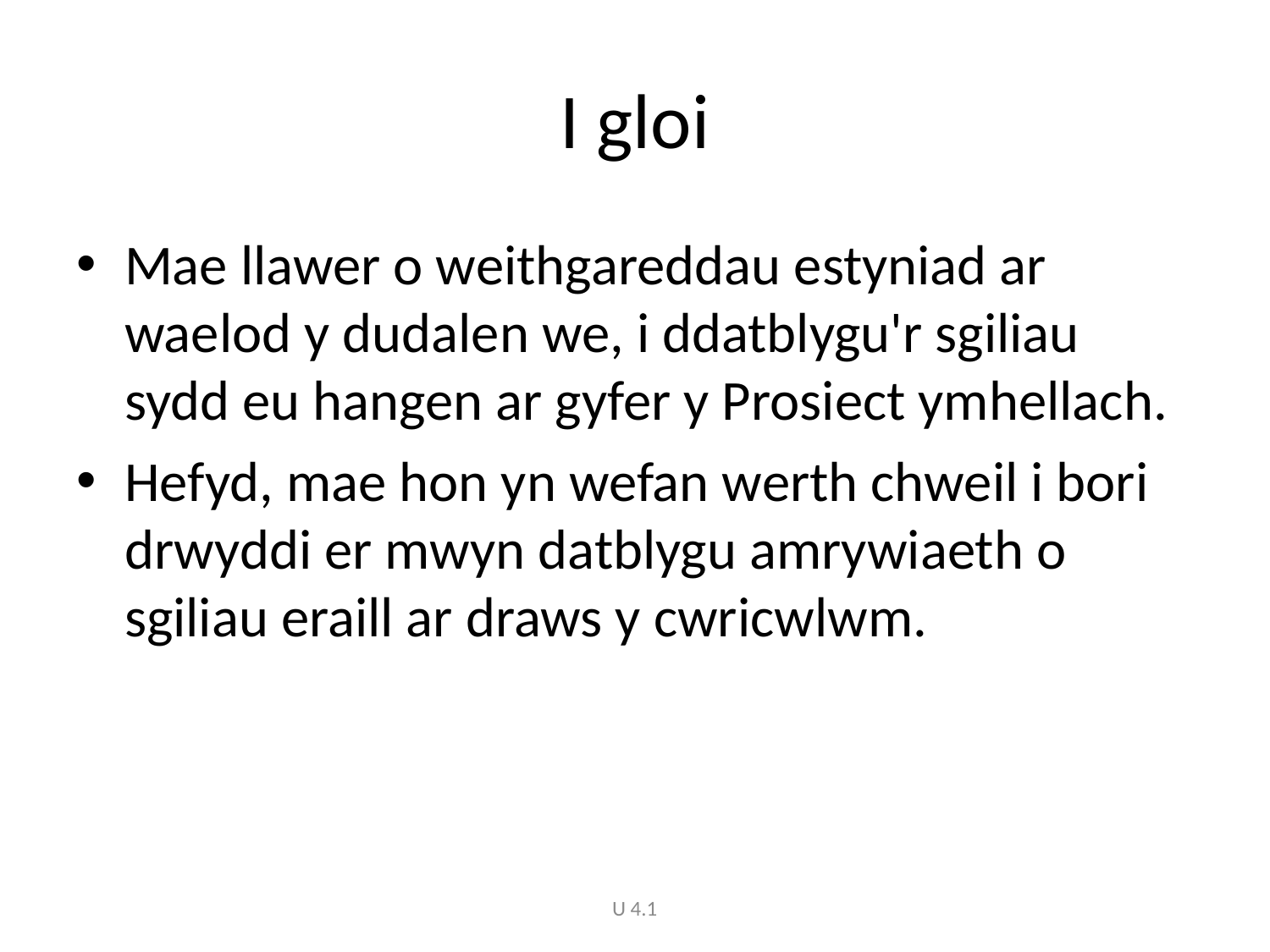

# I gloi
Mae llawer o weithgareddau estyniad ar waelod y dudalen we, i ddatblygu'r sgiliau sydd eu hangen ar gyfer y Prosiect ymhellach.
Hefyd, mae hon yn wefan werth chweil i bori drwyddi er mwyn datblygu amrywiaeth o sgiliau eraill ar draws y cwricwlwm.
U 4.1